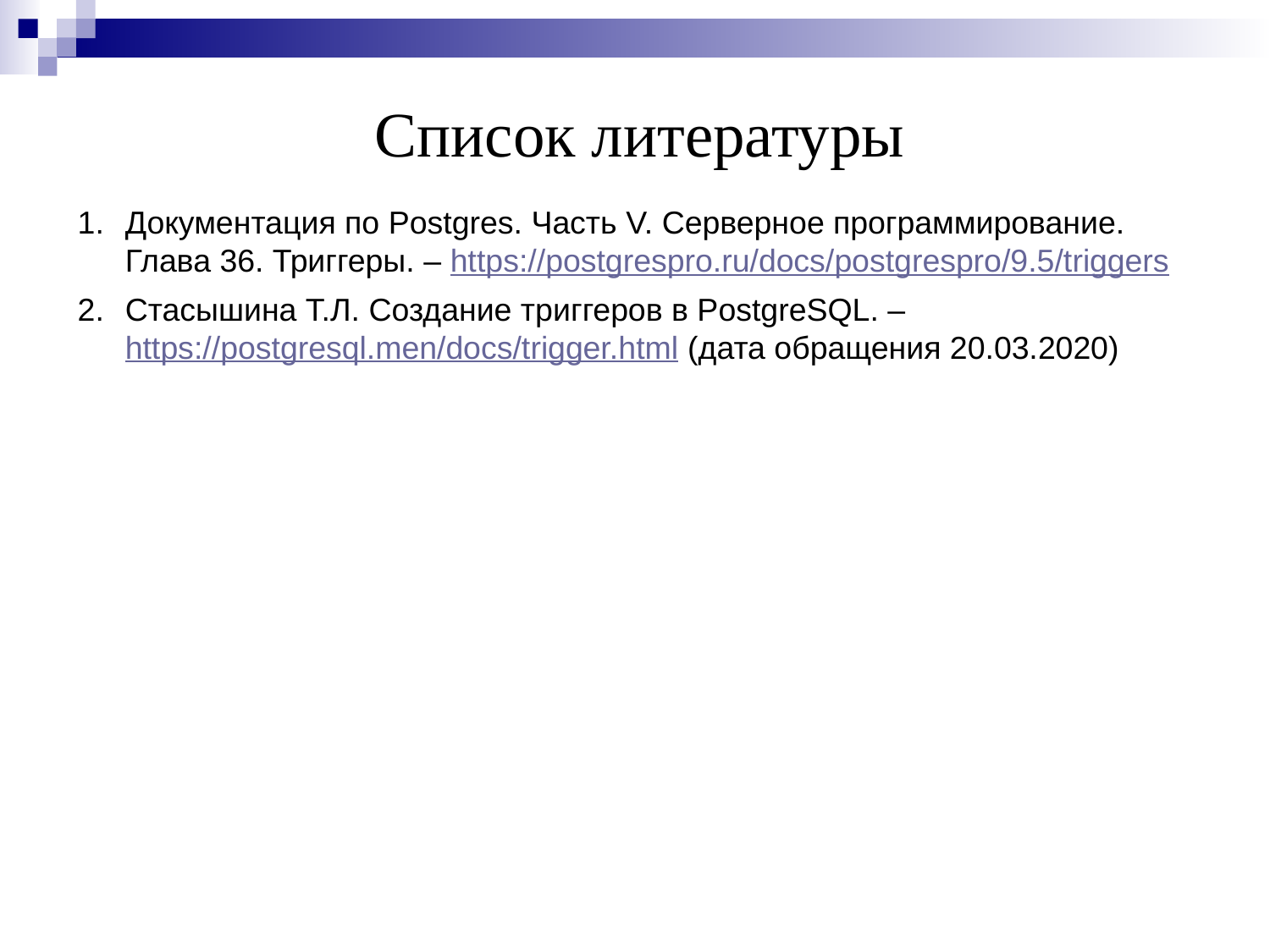

Список литературы
Документация по Postgres. Часть V. Серверное программирование. Глава 36. Триггеры. – https://postgrespro.ru/docs/postgrespro/9.5/triggers
Стасышина Т.Л. Создание триггеров в PostgreSQL. – https://postgresql.men/docs/trigger.html (дата обращения 20.03.2020)